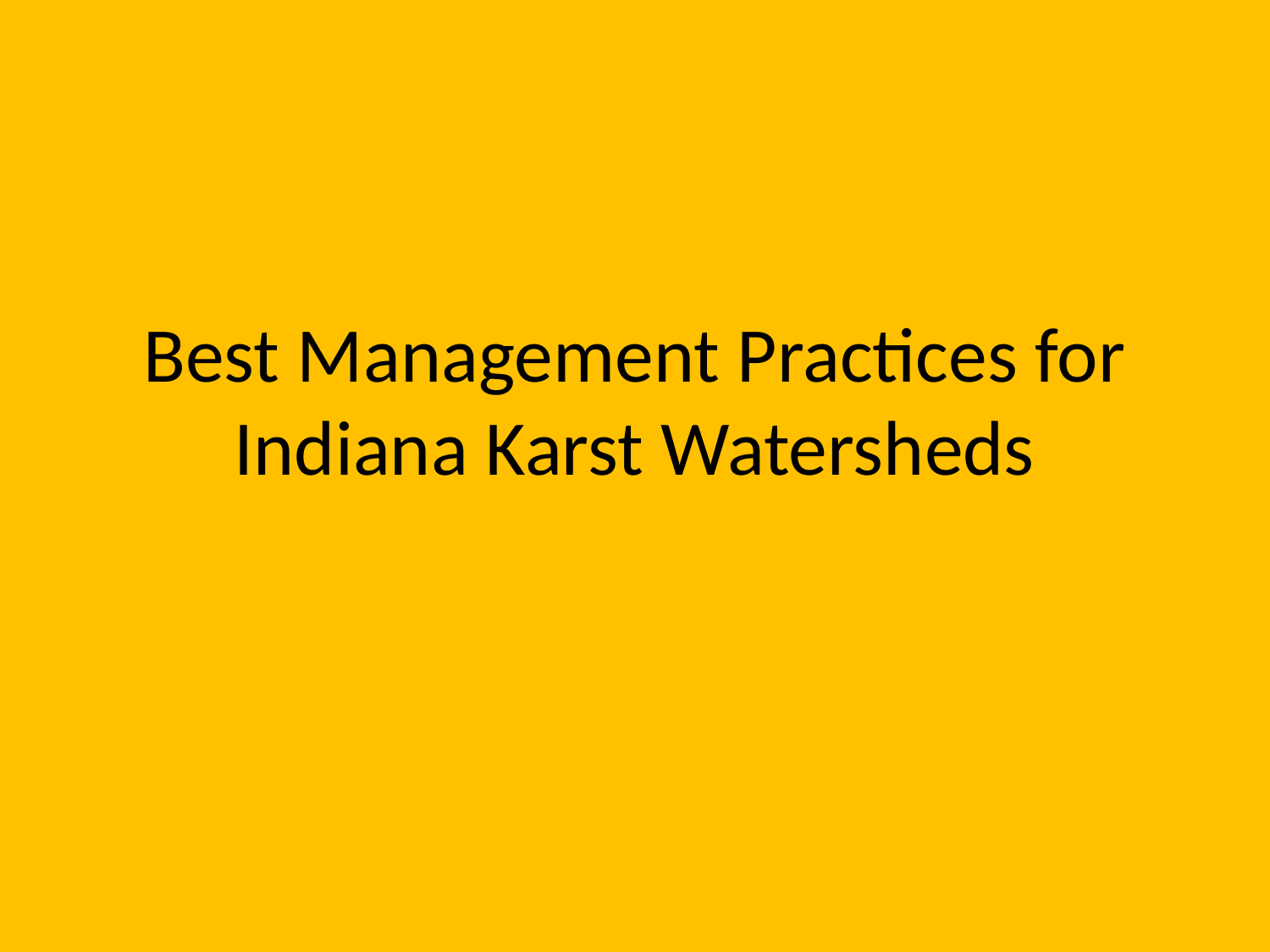

# Best Management Practices for Indiana Karst Watersheds